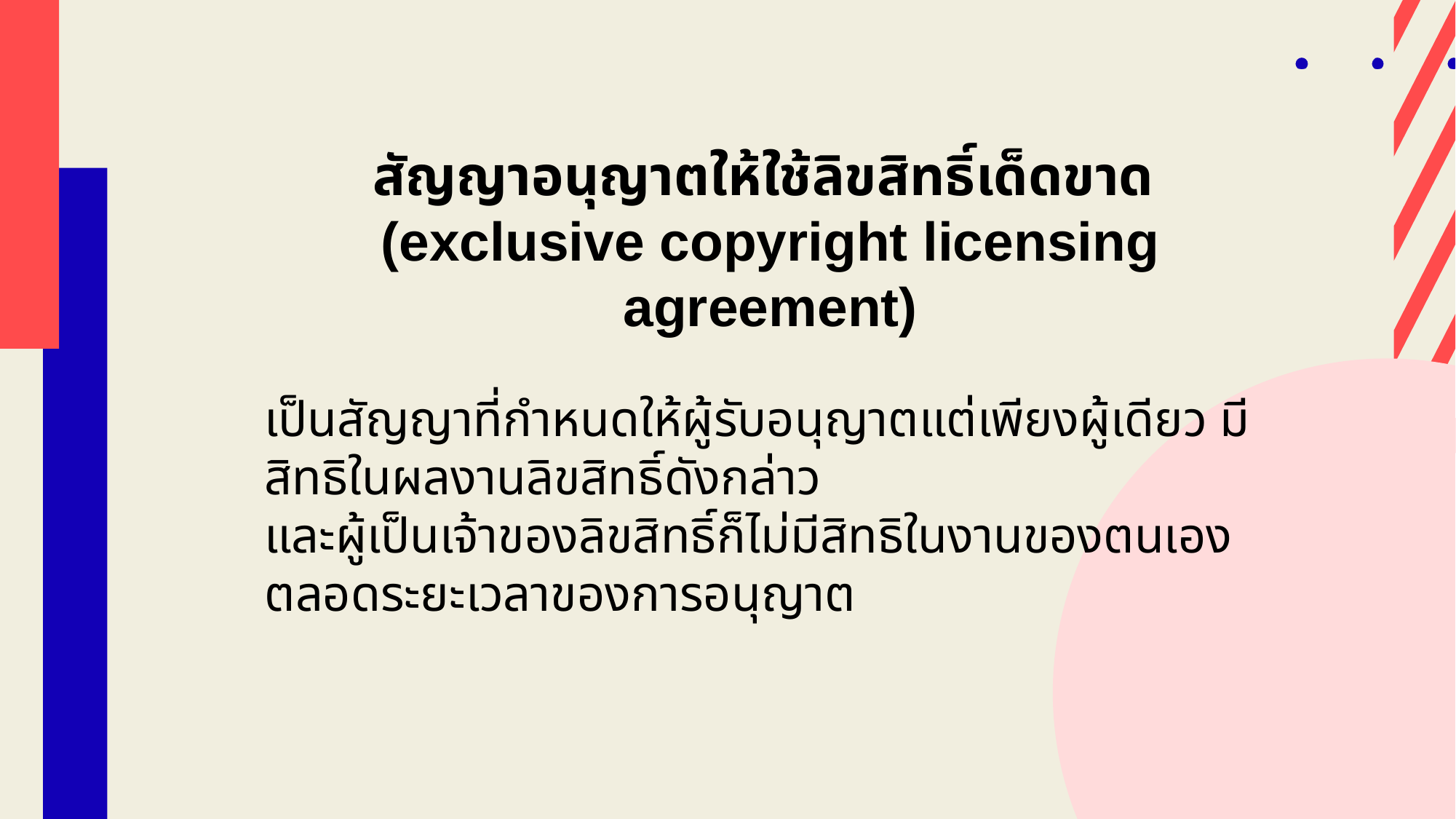

สัญญาอนุญาตให้ใช้ลิขสิทธิ์เด็ดขาด
(exclusive copyright licensing agreement)

เป็นสัญญาที่กำหนดให้ผู้รับอนุญาตแต่เพียงผู้เดียว มีสิทธิในผลงานลิขสิทธิ์ดังกล่าว
และผู้เป็นเจ้าของลิขสิทธิ์ก็ไม่มีสิทธิในงานของตนเองตลอดระยะเวลาของการอนุญาต